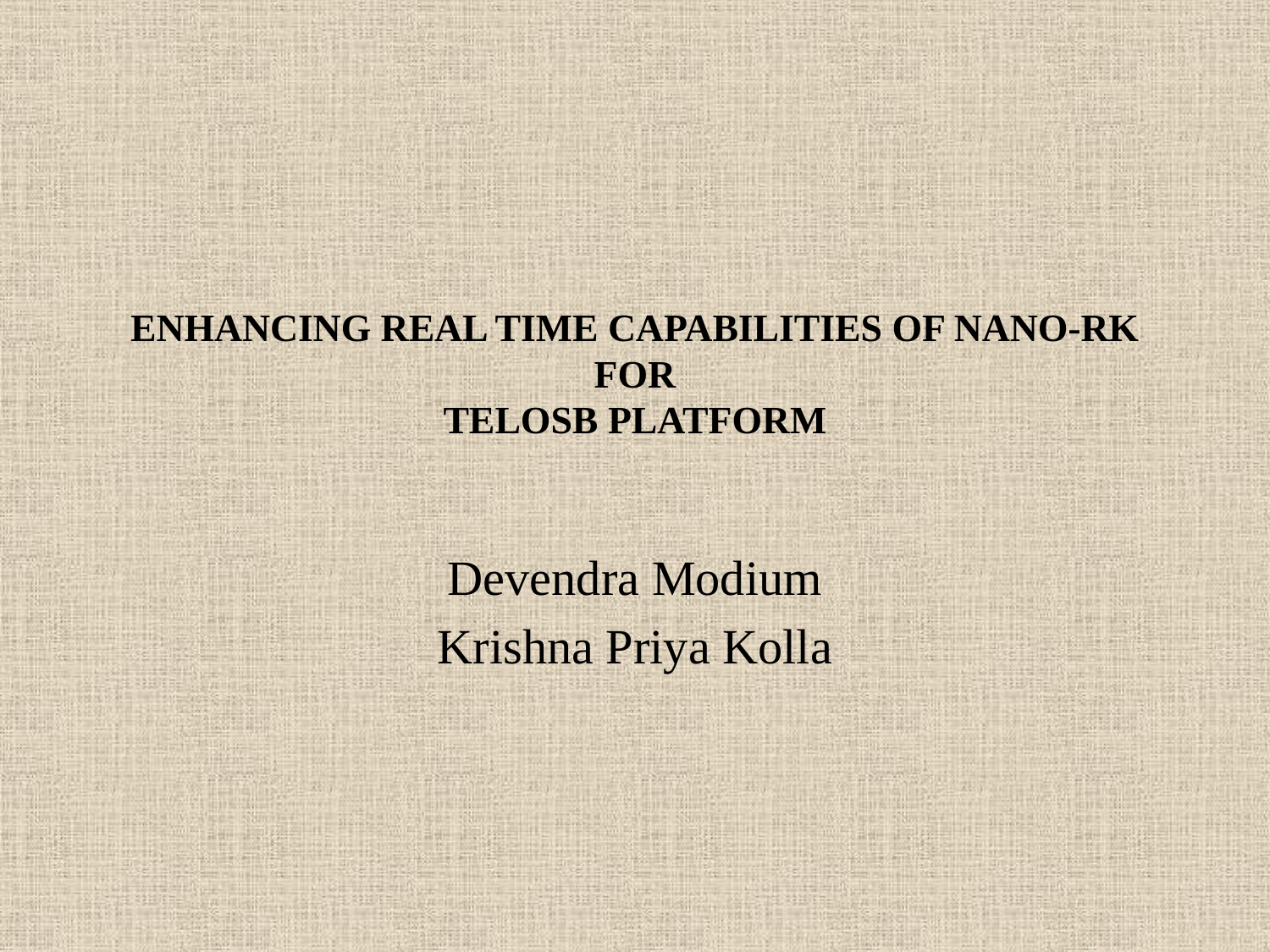

# ENHANCING REAL TIME CAPABILITIES OF NANO-RK FOR TELOSB PLATFORM
Devendra Modium
Krishna Priya Kolla